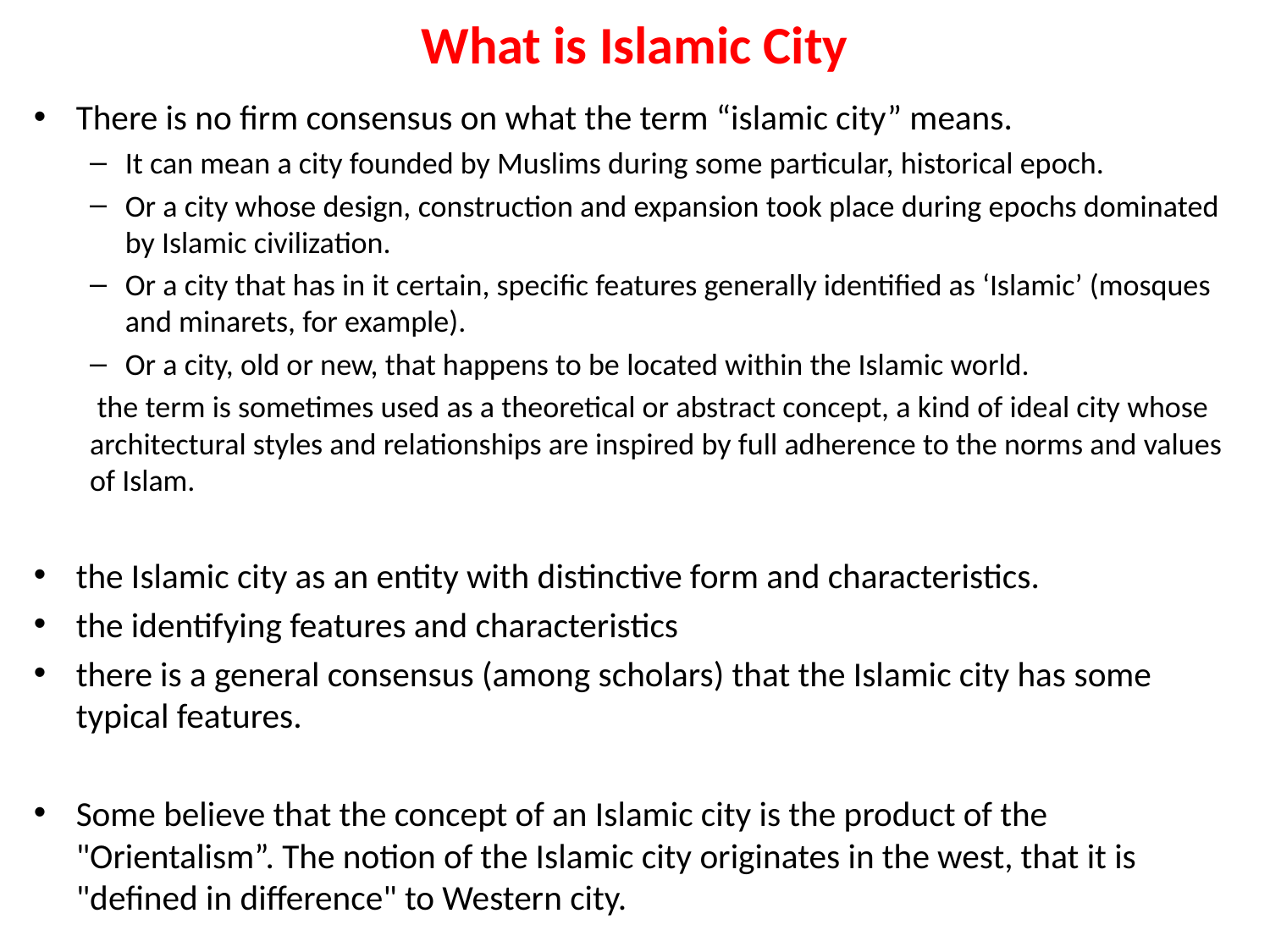

# What is Islamic City
There is no firm consensus on what the term “islamic city” means.
It can mean a city founded by Muslims during some particular, historical epoch.
Or a city whose design, construction and expansion took place during epochs dominated by Islamic civilization.
Or a city that has in it certain, specific features generally identified as ‘Islamic’ (mosques and minarets, for example).
Or a city, old or new, that happens to be located within the Islamic world.
 the term is sometimes used as a theoretical or abstract concept, a kind of ideal city whose architectural styles and relationships are inspired by full adherence to the norms and values of Islam.

the Islamic city as an entity with distinctive form and characteristics.
the identifying features and characteristics
there is a general consensus (among scholars) that the Islamic city has some typical features.

Some believe that the concept of an Islamic city is the product of the "Orientalism”. The notion of the Islamic city originates in the west, that it is "defined in difference" to Western city.